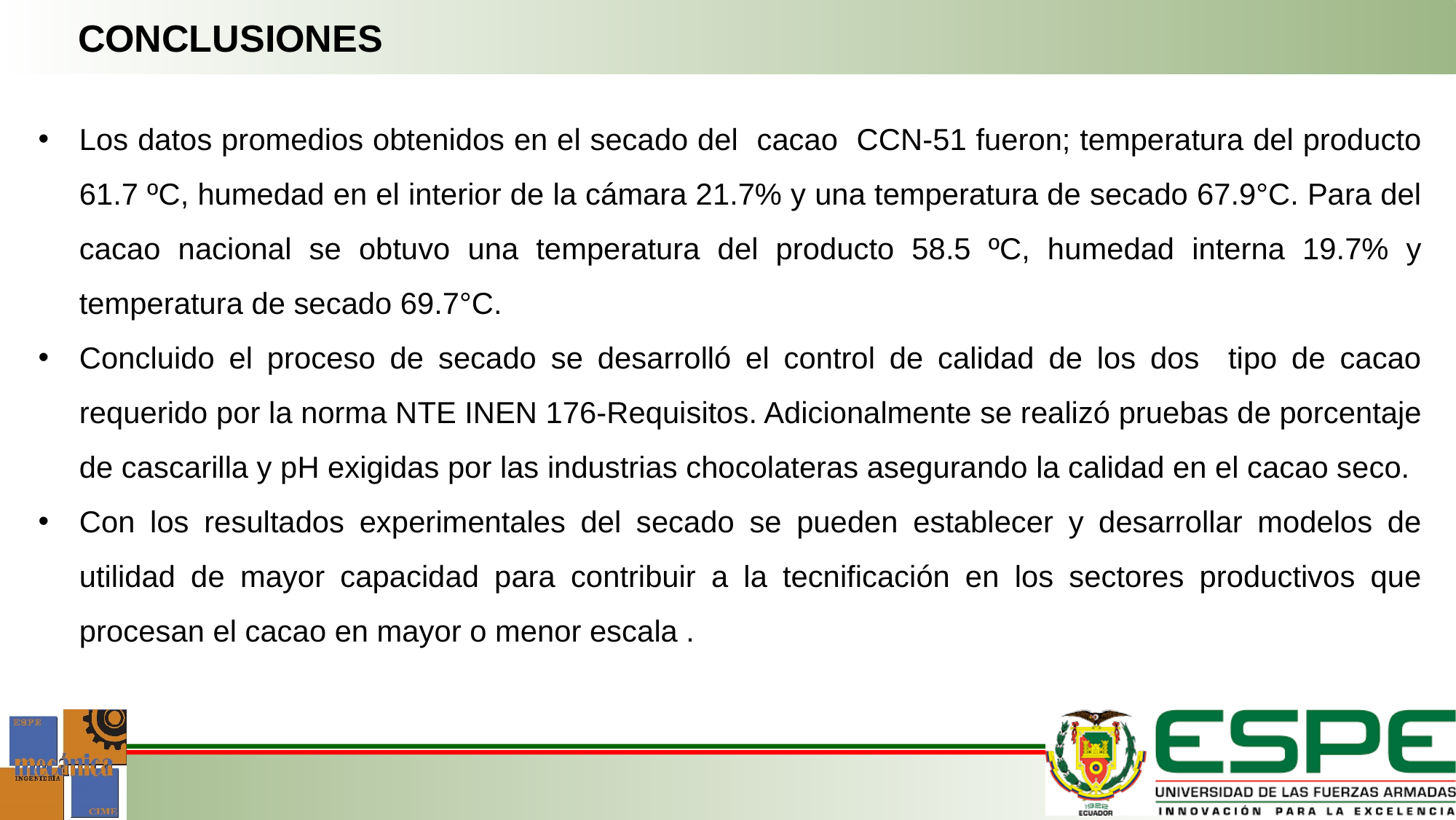

CONCLUSIONES
Los datos promedios obtenidos en el secado del  cacao  CCN-51 fueron; temperatura del producto 61.7 ºC, humedad en el interior de la cámara 21.7% y una temperatura de secado 67.9°C. Para del cacao nacional se obtuvo una temperatura del producto 58.5 ºC, humedad interna 19.7% y temperatura de secado 69.7°C.
Concluido el proceso de secado se desarrolló el control de calidad de los dos  tipo de cacao requerido por la norma NTE INEN 176-Requisitos. Adicionalmente se realizó pruebas de porcentaje de cascarilla y pH exigidas por las industrias chocolateras asegurando la calidad en el cacao seco.
Con los resultados experimentales del secado se pueden establecer y desarrollar modelos de utilidad de mayor capacidad para contribuir a la tecnificación en los sectores productivos que procesan el cacao en mayor o menor escala .